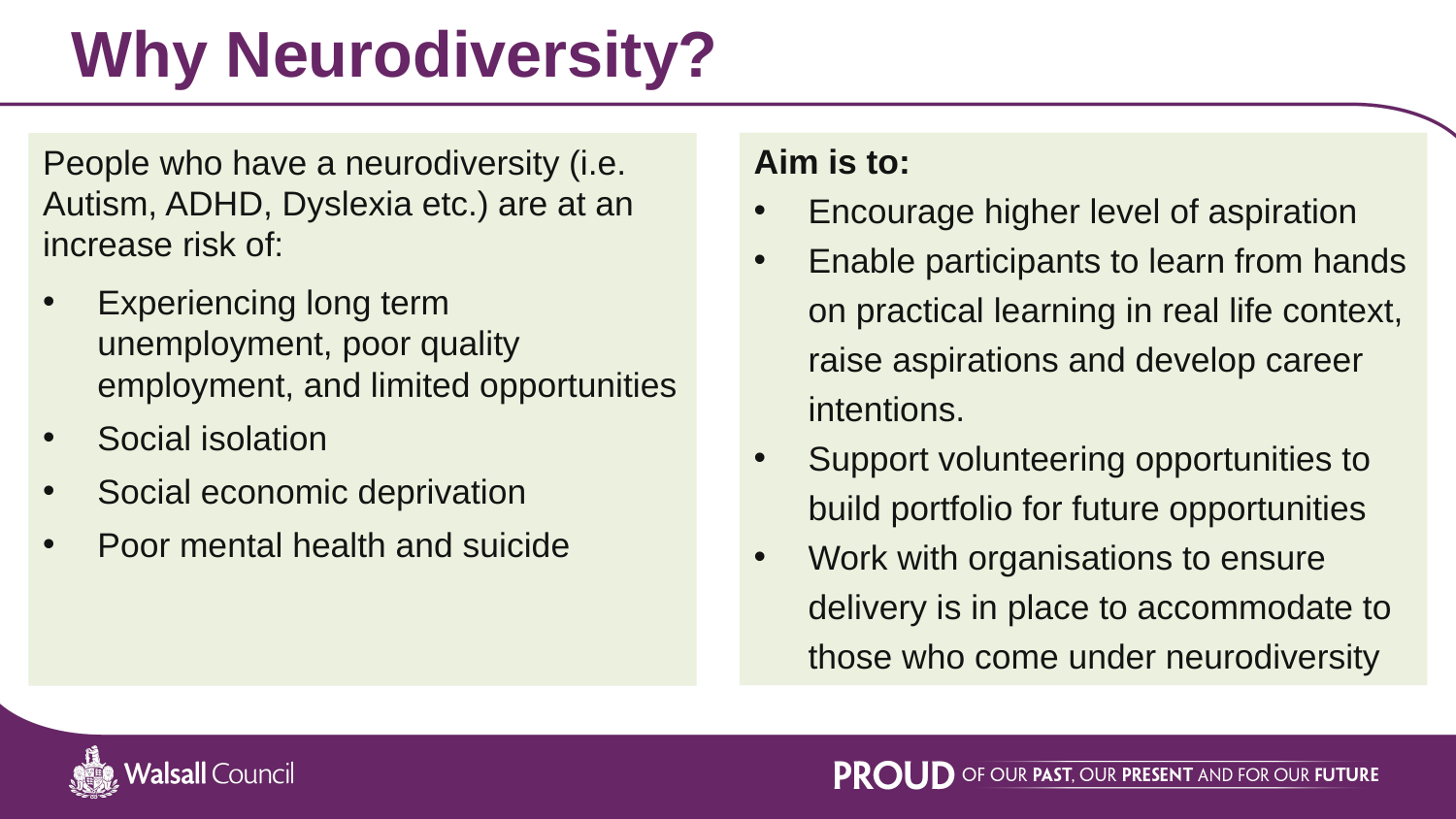

# Why Neurodiversity?
Aim is to:
Encourage higher level of aspiration
Enable participants to learn from hands on practical learning in real life context, raise aspirations and develop career intentions.
Support volunteering opportunities to build portfolio for future opportunities
Work with organisations to ensure delivery is in place to accommodate to those who come under neurodiversity
People who have a neurodiversity (i.e. Autism, ADHD, Dyslexia etc.) are at an increase risk of:
Experiencing long term unemployment, poor quality employment, and limited opportunities
Social isolation
Social economic deprivation
Poor mental health and suicide